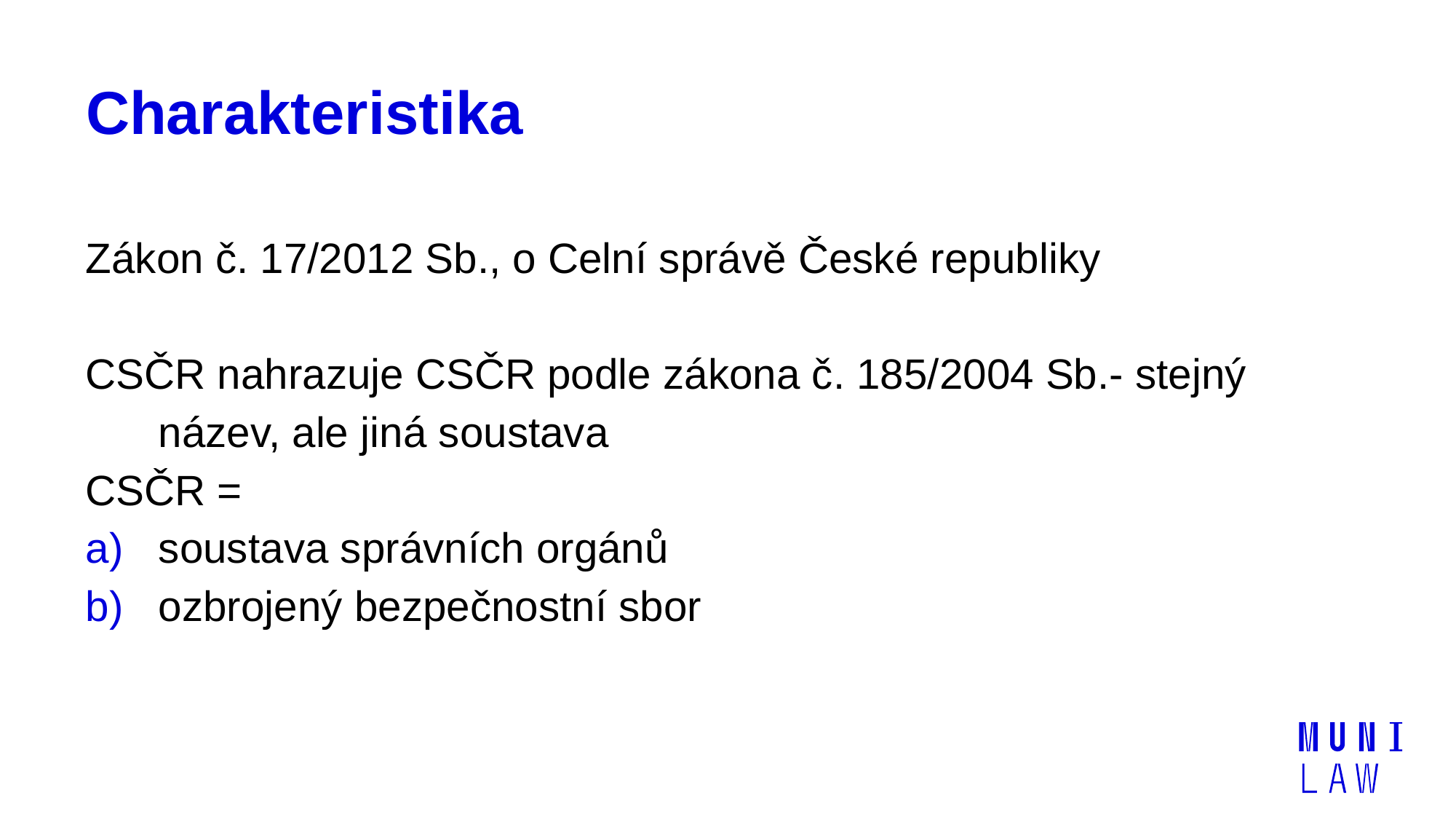

# Charakteristika
Zákon č. 17/2012 Sb., o Celní správě České republiky

CSČR nahrazuje CSČR podle zákona č. 185/2004 Sb.- stejný název, ale jiná soustava
CSČR =
soustava správních orgánů
ozbrojený bezpečnostní sbor